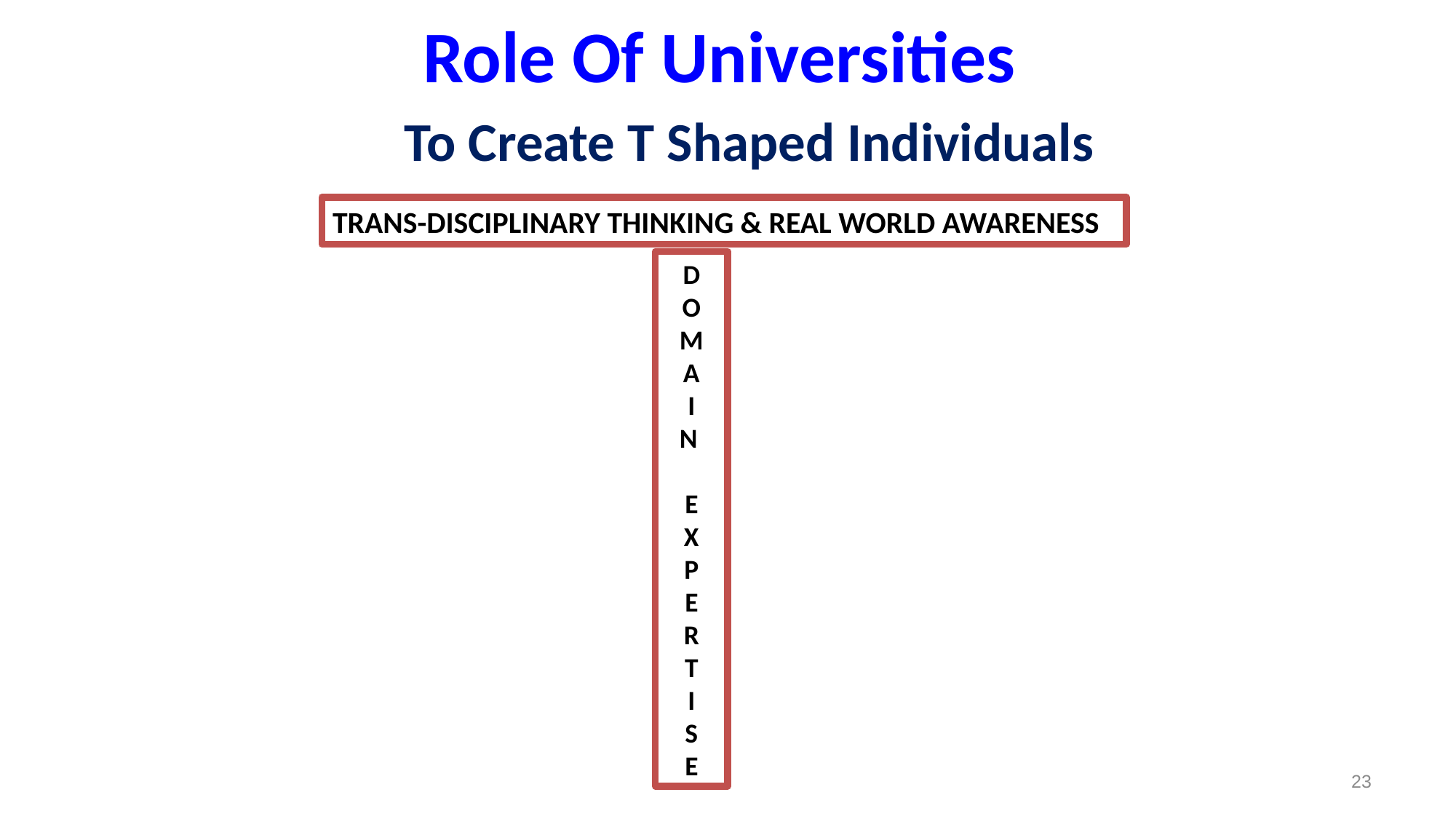

# Role Of Universities
To Create T Shaped Individuals

TRANS-DISCIPLINARY THINKING & REAL WORLD AWARENESS
D
O
M
A
I
N
E
X
P
E
R
T
I
S
E
23